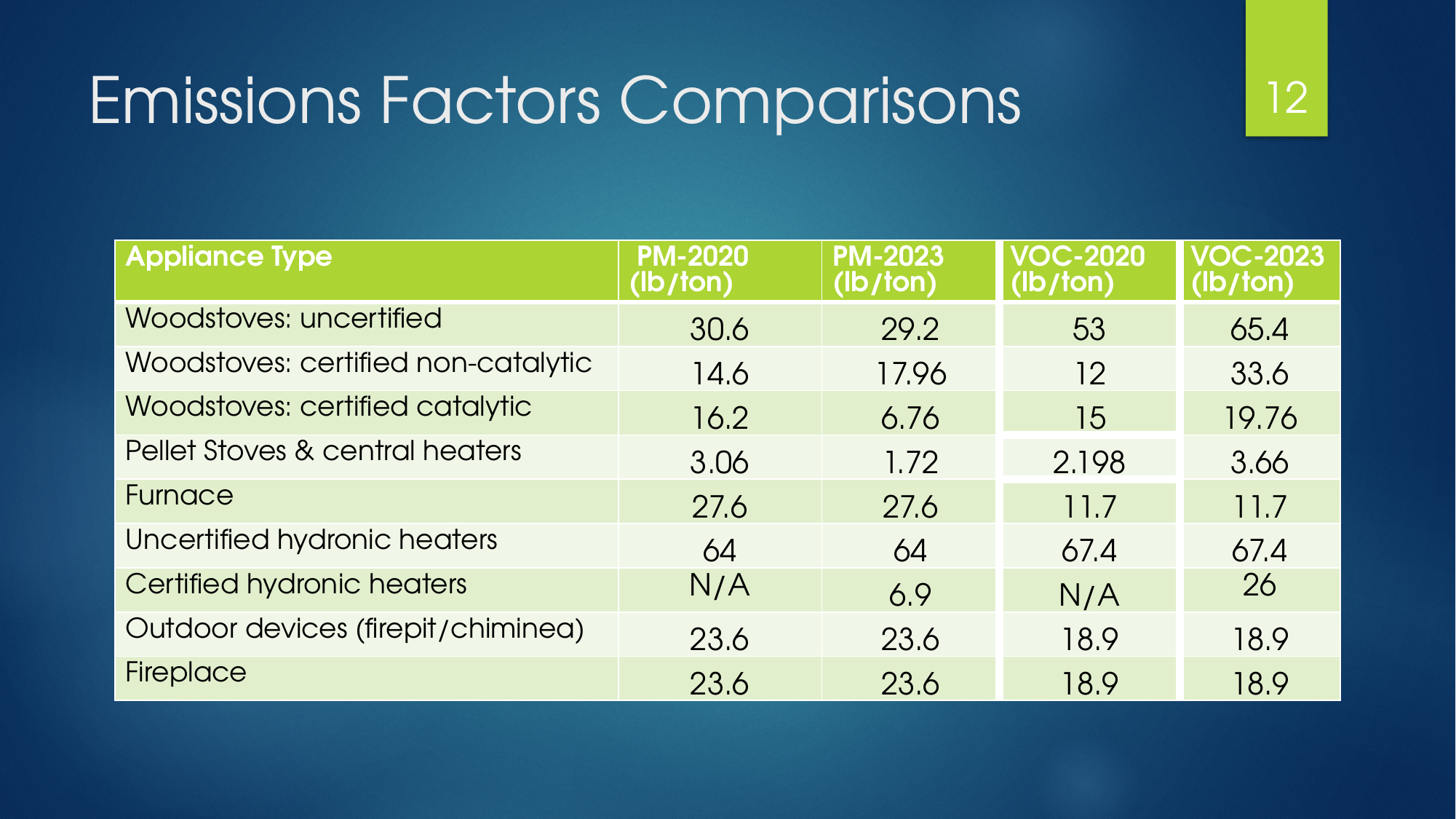

12
# Emissions Factors Comparisons
| Appliance Type | PM-2020 (lb/ton) | PM-2023 (lb/ton) | VOC-2020 (lb/ton) | VOC-2023 (lb/ton) |
| --- | --- | --- | --- | --- |
| Woodstoves: uncertified | 30.6 | 29.2 | 53 | 65.4 |
| Woodstoves: certified non-catalytic | 14.6 | 17.96 | 12 | 33.6 |
| Woodstoves: certified catalytic | 16.2 | 6.76 | 15 | 19.76 |
| Pellet Stoves & central heaters | 3.06 | 1.72 | 2.198 | 3.66 |
| Furnace | 27.6 | 27.6 | 11.7 | 11.7 |
| Uncertified hydronic heaters | 64 | 64 | 67.4 | 67.4 |
| Certified hydronic heaters | N/A | 6.9 | N/A | 26 |
| Outdoor devices (firepit/chiminea) | 23.6 | 23.6 | 18.9 | 18.9 |
| Fireplace | 23.6 | 23.6 | 18.9 | 18.9 |